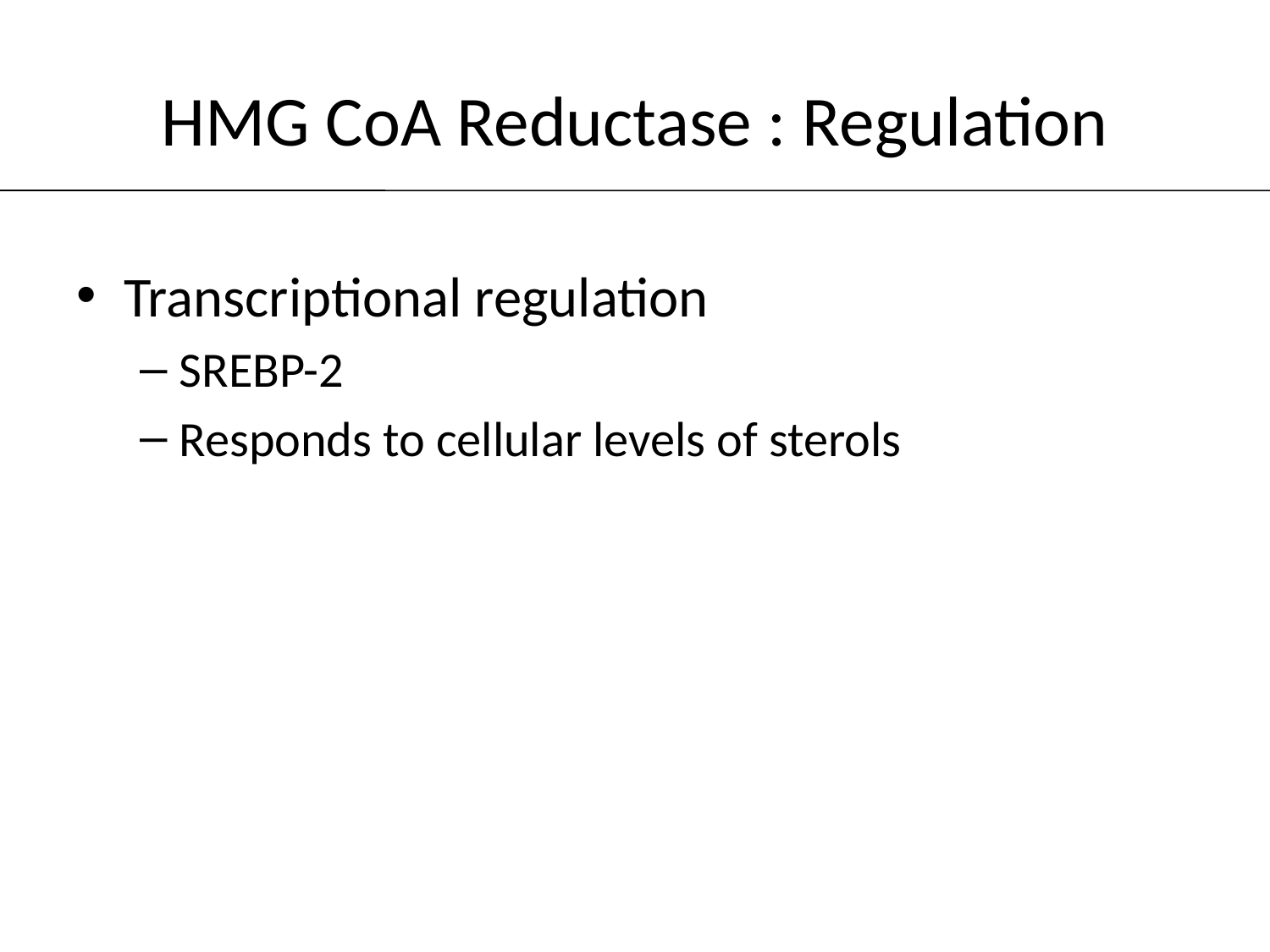

# HMG CoA Reductase : Regulation

Transcriptional regulation
SREBP-2
Responds to cellular levels of sterols